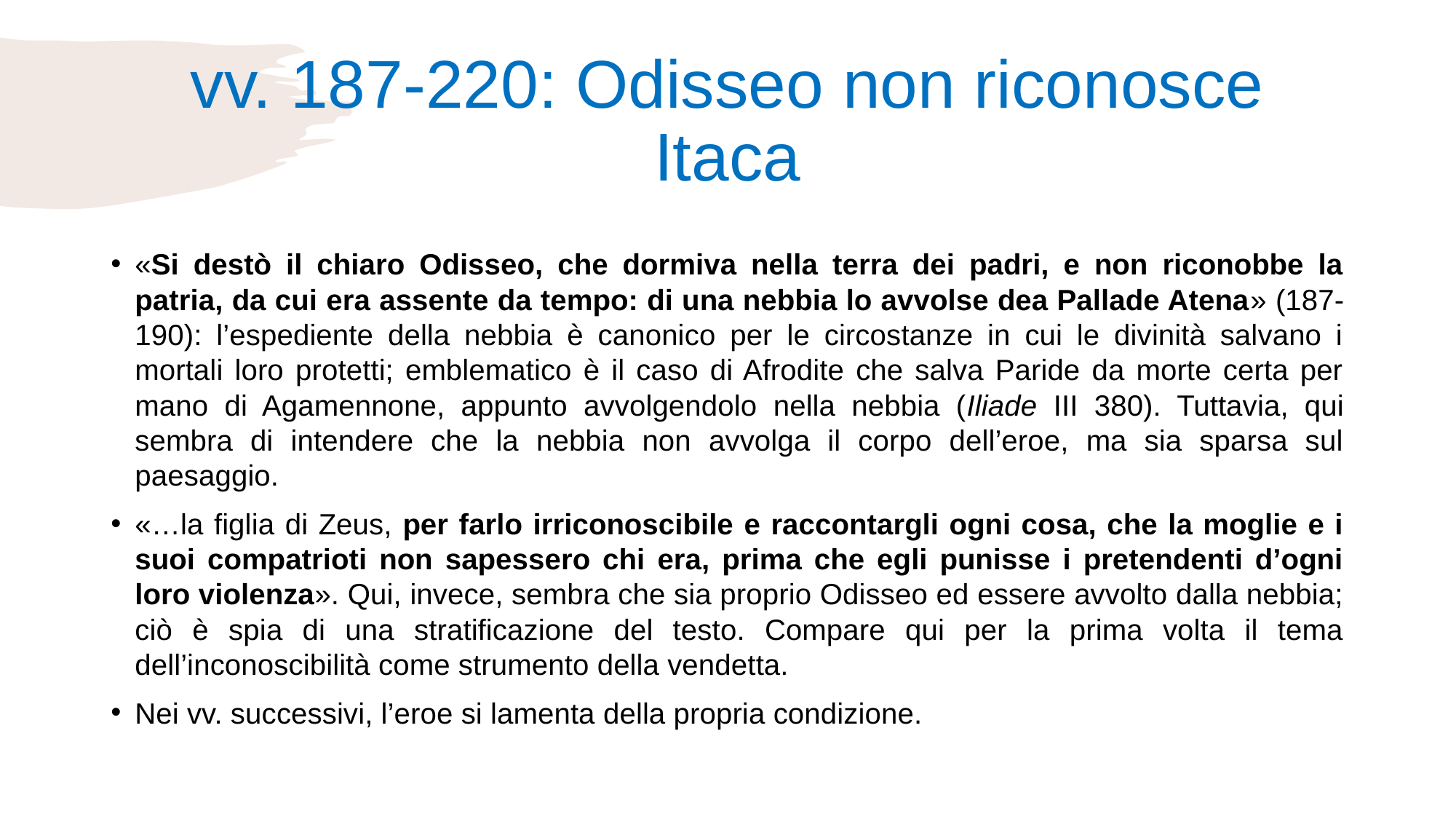

# vv. 187-220: Odisseo non riconosce Itaca
«Si destò il chiaro Odisseo, che dormiva nella terra dei padri, e non riconobbe la patria, da cui era assente da tempo: di una nebbia lo avvolse dea Pallade Atena» (187-190): l’espediente della nebbia è canonico per le circostanze in cui le divinità salvano i mortali loro protetti; emblematico è il caso di Afrodite che salva Paride da morte certa per mano di Agamennone, appunto avvolgendolo nella nebbia (Iliade III 380). Tuttavia, qui sembra di intendere che la nebbia non avvolga il corpo dell’eroe, ma sia sparsa sul paesaggio.
«…la figlia di Zeus, per farlo irriconoscibile e raccontargli ogni cosa, che la moglie e i suoi compatrioti non sapessero chi era, prima che egli punisse i pretendenti d’ogni loro violenza». Qui, invece, sembra che sia proprio Odisseo ed essere avvolto dalla nebbia; ciò è spia di una stratificazione del testo. Compare qui per la prima volta il tema dell’inconoscibilità come strumento della vendetta.
Nei vv. successivi, l’eroe si lamenta della propria condizione.